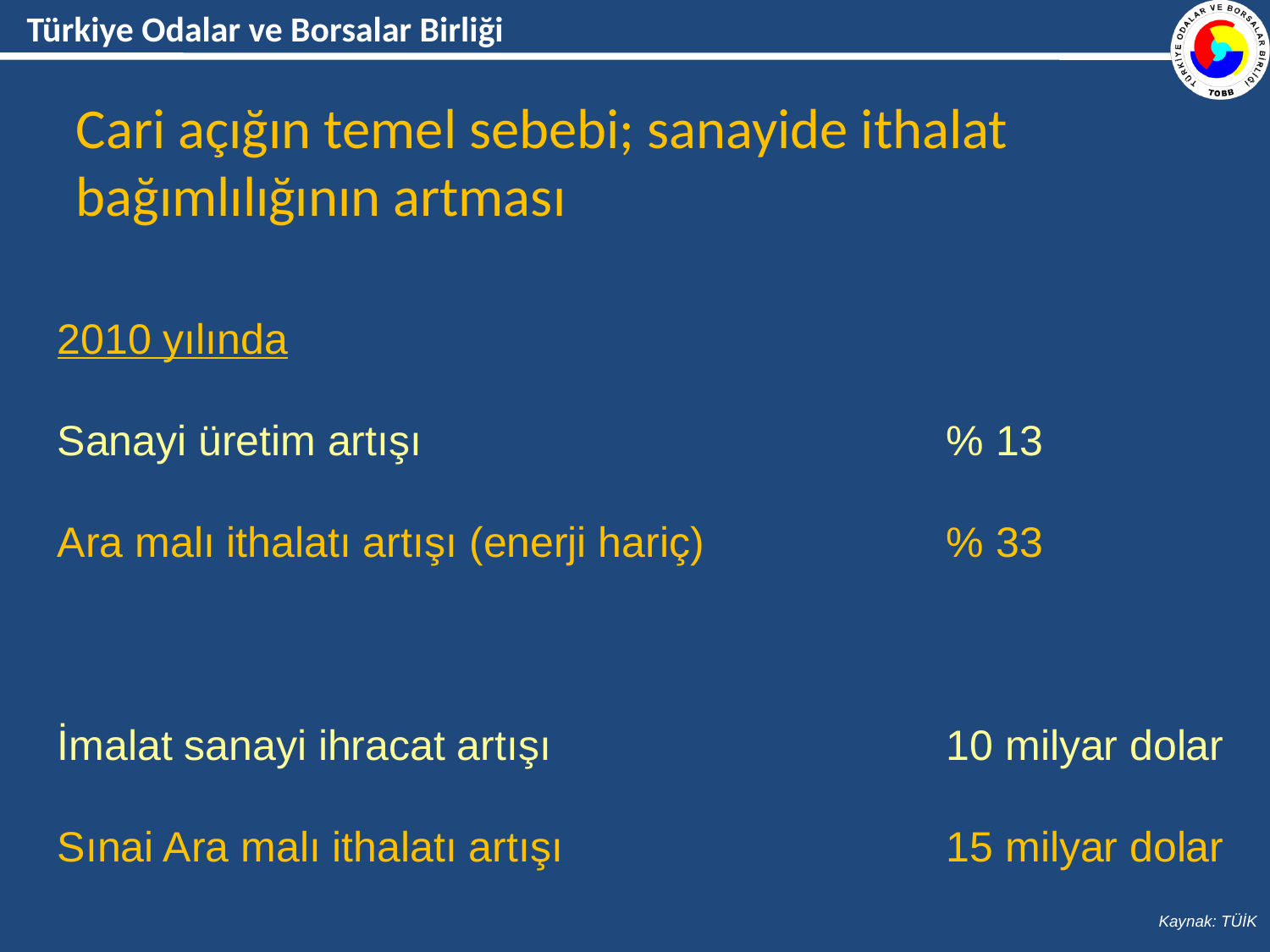

Cari açığın temel sebebi; sanayide ithalat bağımlılığının artması
2010 yılında

Sanayi üretim artışı					% 13

Ara malı ithalatı artışı (enerji hariç)		% 33

İmalat sanayi ihracat artışı				10 milyar dolar

Sınai Ara malı ithalatı artışı				15 milyar dolar
Kaynak: TÜİK